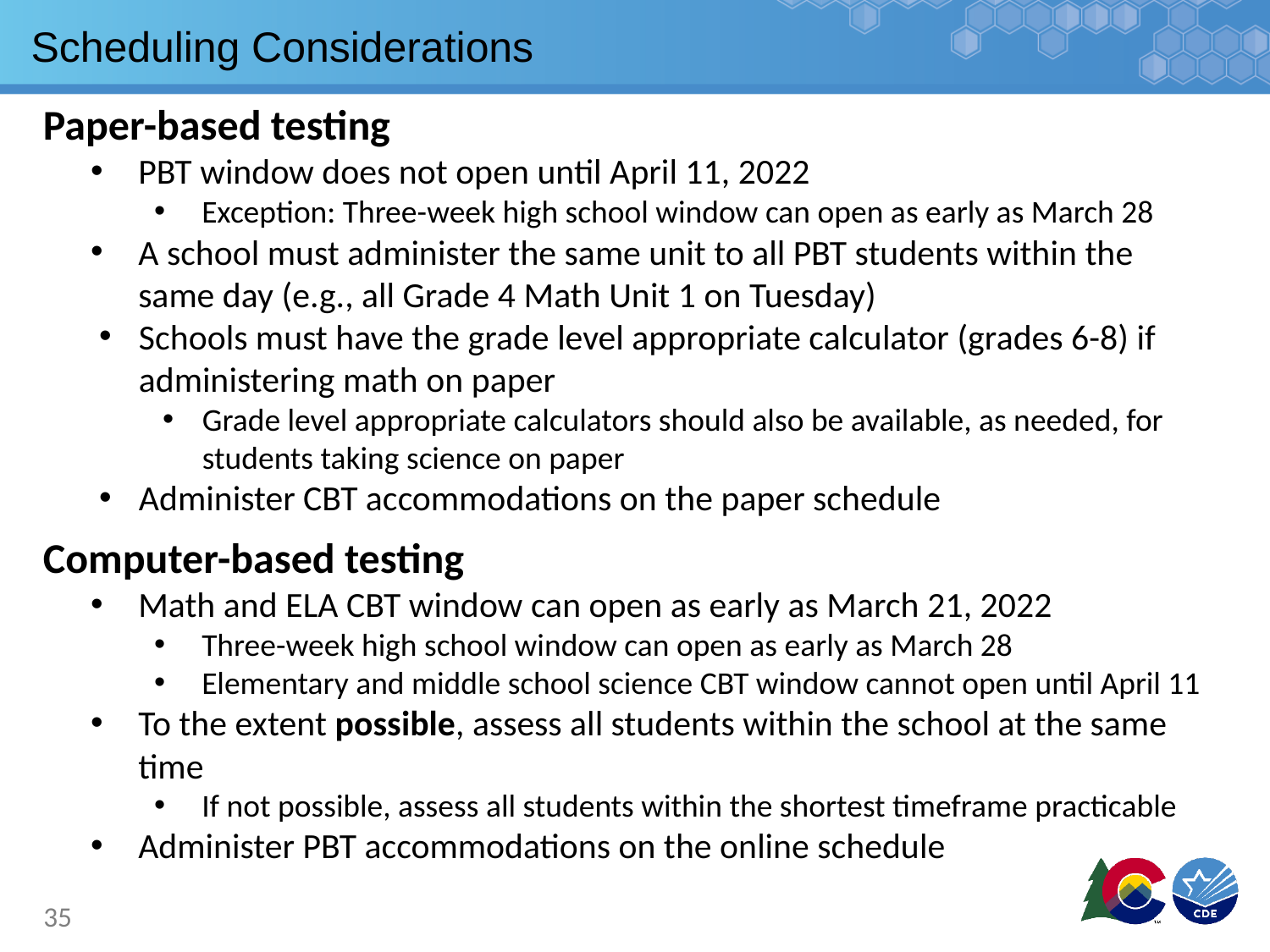

# Scheduling Considerations
Paper-based testing
PBT window does not open until April 11, 2022
Exception: Three-week high school window can open as early as March 28
A school must administer the same unit to all PBT students within the same day (e.g., all Grade 4 Math Unit 1 on Tuesday)
Schools must have the grade level appropriate calculator (grades 6-8) if administering math on paper
Grade level appropriate calculators should also be available, as needed, for students taking science on paper
Administer CBT accommodations on the paper schedule

Computer-based testing
Math and ELA CBT window can open as early as March 21, 2022
Three-week high school window can open as early as March 28
Elementary and middle school science CBT window cannot open until April 11
To the extent possible, assess all students within the school at the same time
If not possible, assess all students within the shortest timeframe practicable
Administer PBT accommodations on the online schedule

35